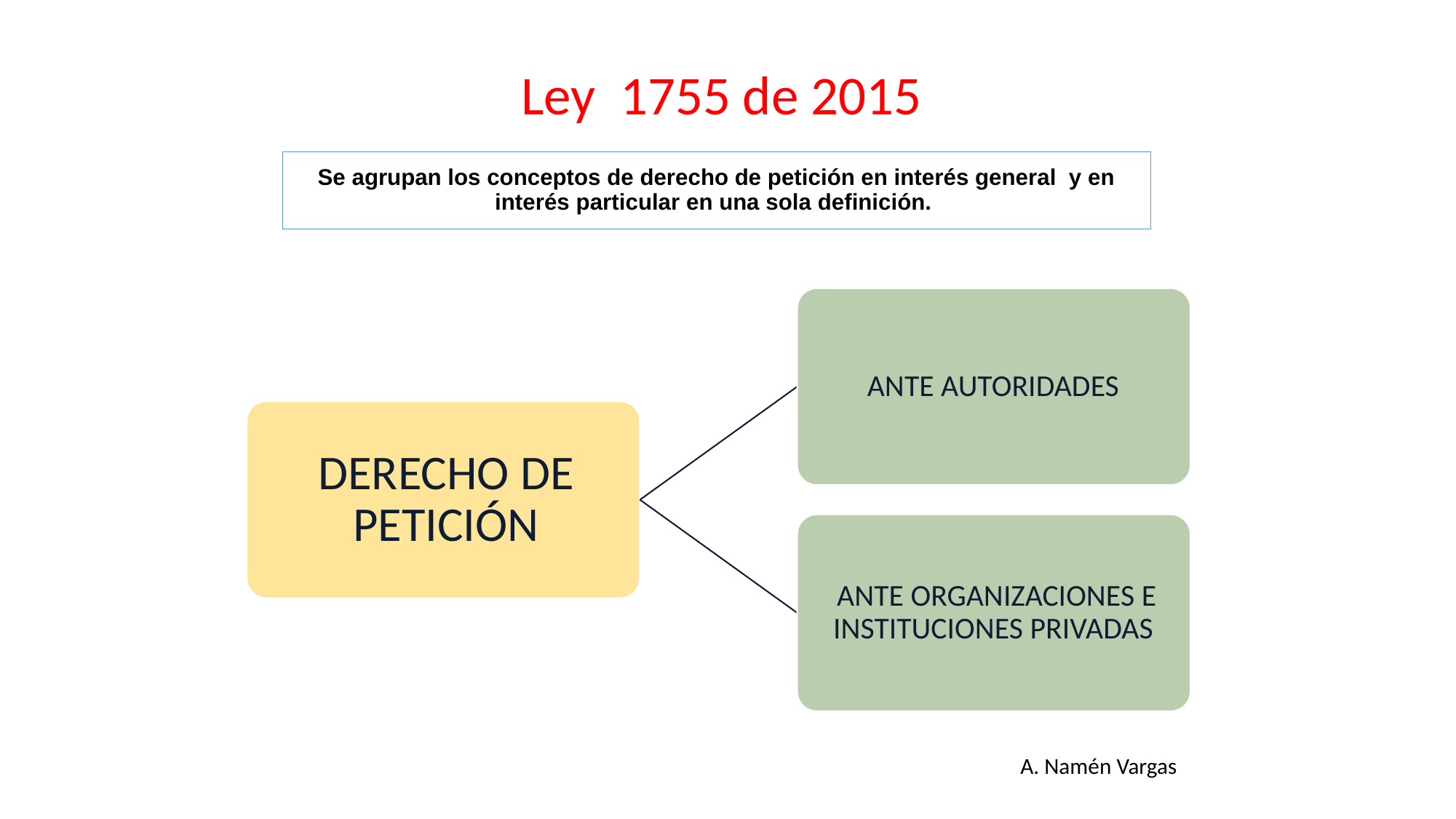

# Ley  1755 de 2015
Se agrupan los conceptos de derecho de petición en interés general  y en interés particular en una sola definición.

DERECHO DE PETICIÓN

ANTE AUTORIDADES

ANTE ORGANIZACIONES E INSTITUCIONES PRIVADAS
A. Namén Vargas